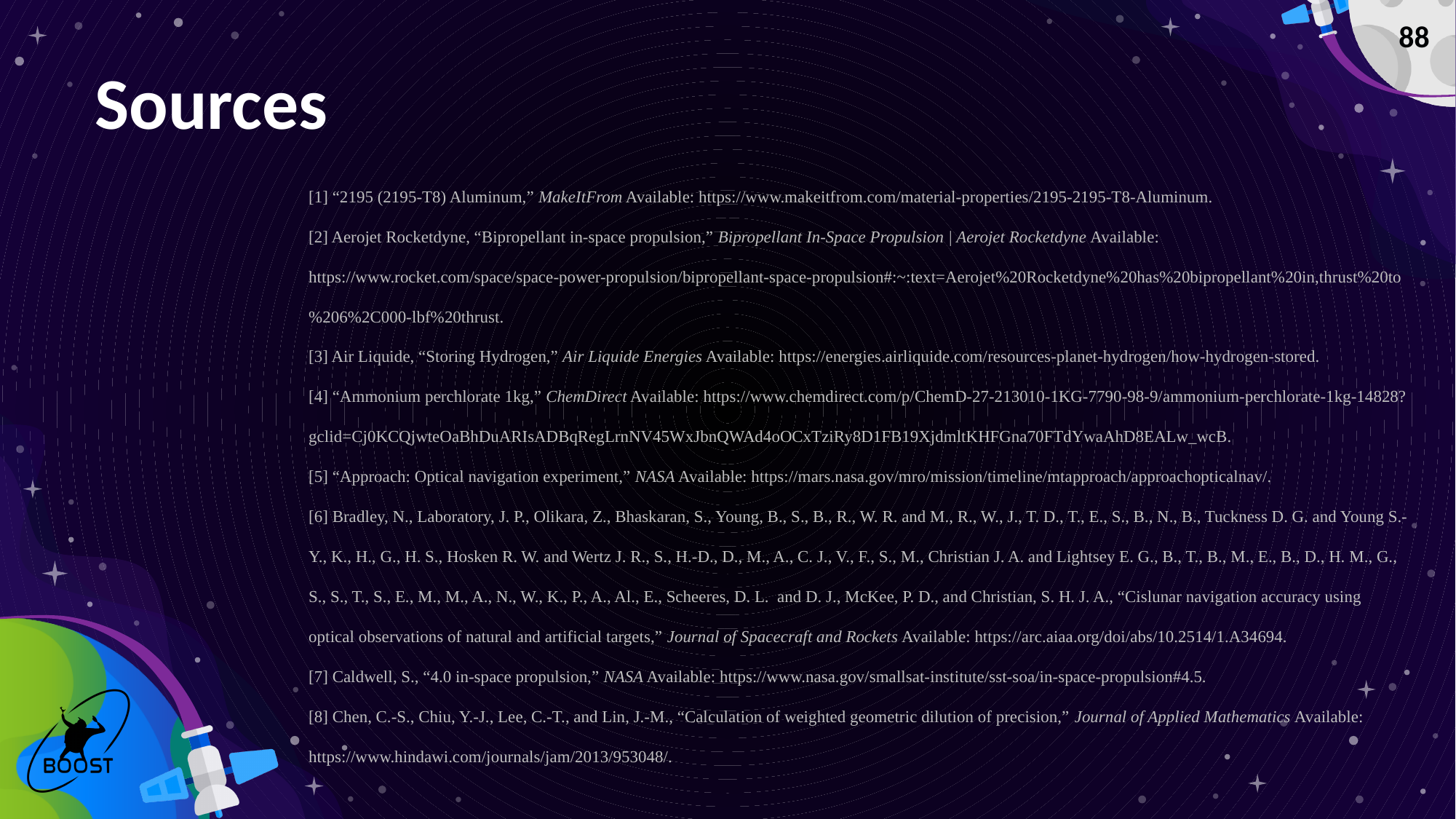

88
# Sources
[1] “2195 (2195-T8) Aluminum,” MakeItFrom Available: https://www.makeitfrom.com/material-properties/2195-2195-T8-Aluminum.
[2] Aerojet Rocketdyne, “Bipropellant in-space propulsion,” Bipropellant In-Space Propulsion | Aerojet Rocketdyne Available: https://www.rocket.com/space/space-power-propulsion/bipropellant-space-propulsion#:~:text=Aerojet%20Rocketdyne%20has%20bipropellant%20in,thrust%20to%206%2C000-lbf%20thrust.
[3] Air Liquide, “Storing Hydrogen,” Air Liquide Energies Available: https://energies.airliquide.com/resources-planet-hydrogen/how-hydrogen-stored.
[4] “Ammonium perchlorate 1kg,” ChemDirect Available: https://www.chemdirect.com/p/ChemD-27-213010-1KG-7790-98-9/ammonium-perchlorate-1kg-14828?gclid=Cj0KCQjwteOaBhDuARIsADBqRegLrnNV45WxJbnQWAd4oOCxTziRy8D1FB19XjdmltKHFGna70FTdYwaAhD8EALw_wcB.
[5] “Approach: Optical navigation experiment,” NASA Available: https://mars.nasa.gov/mro/mission/timeline/mtapproach/approachopticalnav/.
[6] Bradley, N., Laboratory, J. P., Olikara, Z., Bhaskaran, S., Young, B., S., B., R., W. R. and M., R., W., J., T. D., T., E., S., B., N., B., Tuckness D. G. and Young S.-Y., K., H., G., H. S., Hosken R. W. and Wertz J. R., S., H.-D., D., M., A., C. J., V., F., S., M., Christian J. A. and Lightsey E. G., B., T., B., M., E., B., D., H. M., G., S., S., T., S., E., M., M., A., N., W., K., P., A., Al., E., Scheeres, D. L.  and D. J., McKee, P. D., and Christian, S. H. J. A., “Cislunar navigation accuracy using optical observations of natural and artificial targets,” Journal of Spacecraft and Rockets Available: https://arc.aiaa.org/doi/abs/10.2514/1.A34694.
[7] Caldwell, S., “4.0 in-space propulsion,” NASA Available: https://www.nasa.gov/smallsat-institute/sst-soa/in-space-propulsion#4.5.
[8] Chen, C.-S., Chiu, Y.-J., Lee, C.-T., and Lin, J.-M., “Calculation of weighted geometric dilution of precision,” Journal of Applied Mathematics Available: https://www.hindawi.com/journals/jam/2013/953048/.